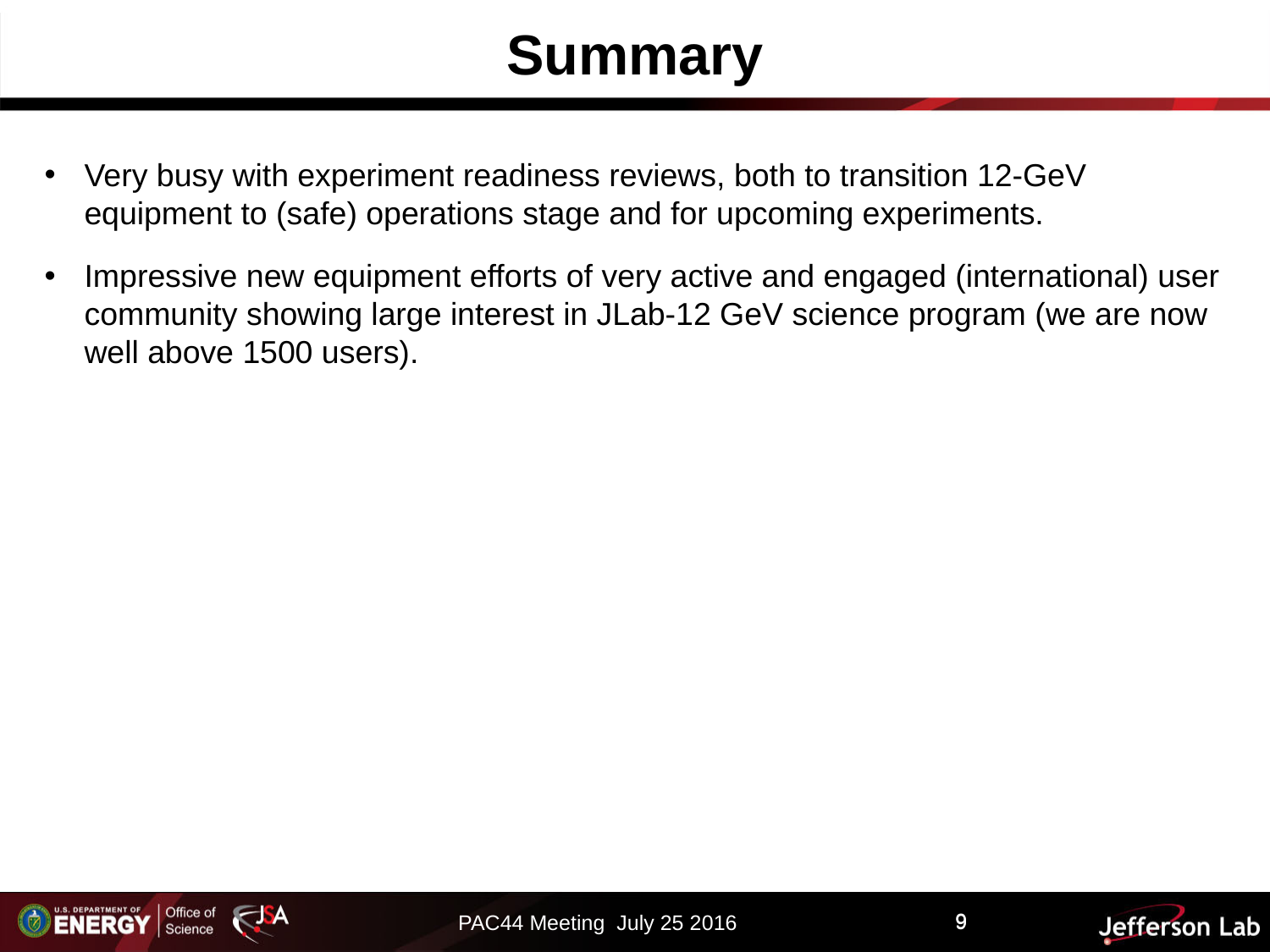

# Summary

Very busy with experiment readiness reviews, both to transition 12-GeV equipment to (safe) operations stage and for upcoming experiments.

Impressive new equipment efforts of very active and engaged (international) user community showing large interest in JLab-12 GeV science program (we are now well above 1500 users).

9
9
PAC44 Meeting  July 25 2016